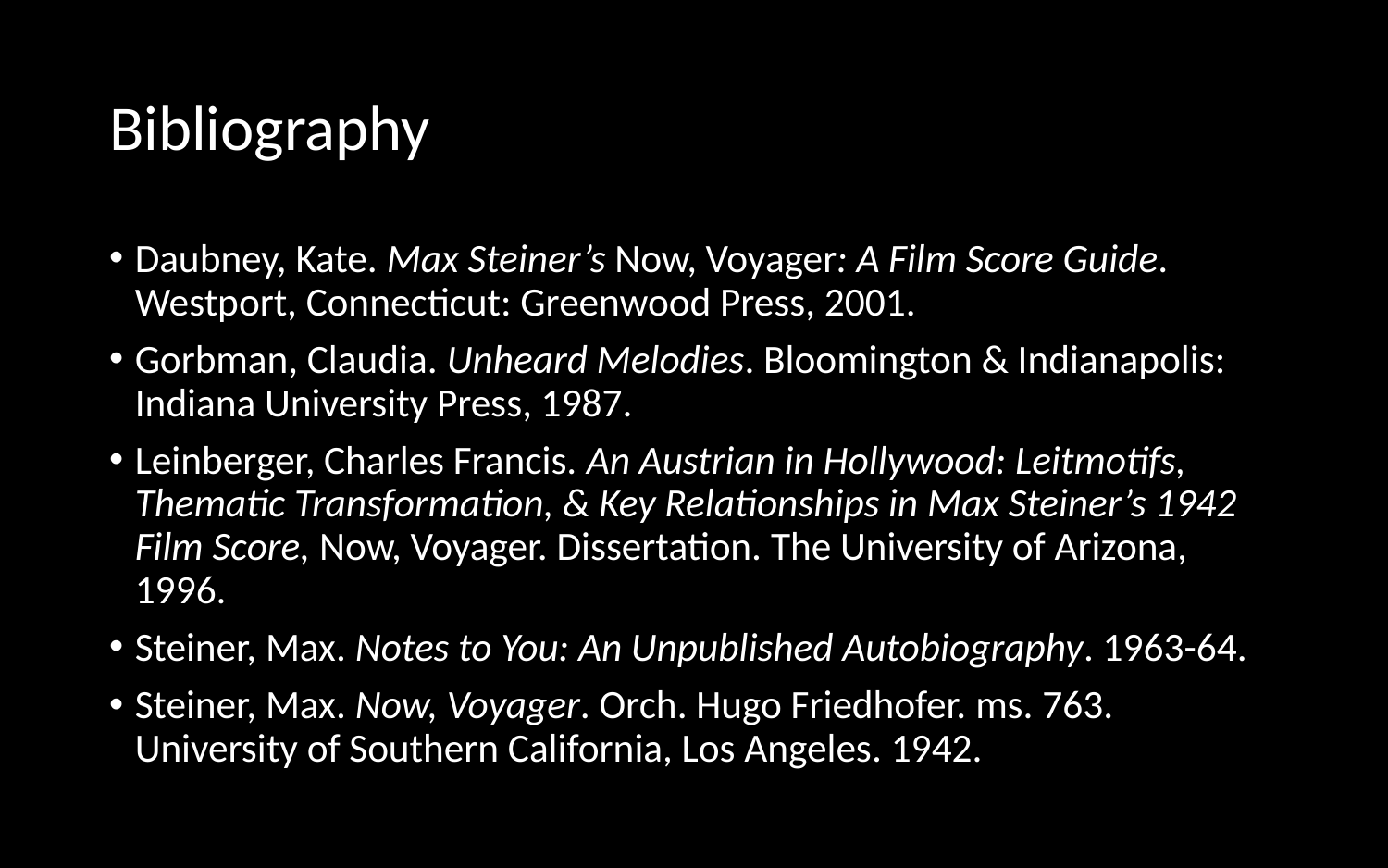

# Bibliography
Daubney, Kate. Max Steiner’s Now, Voyager: A Film Score Guide. Westport, Connecticut: Greenwood Press, 2001.
Gorbman, Claudia. Unheard Melodies. Bloomington & Indianapolis: Indiana University Press, 1987.
Leinberger, Charles Francis. An Austrian in Hollywood: Leitmotifs, Thematic Transformation, & Key Relationships in Max Steiner’s 1942 Film Score, Now, Voyager. Dissertation. The University of Arizona, 1996.
Steiner, Max. Notes to You: An Unpublished Autobiography. 1963-64.
Steiner, Max. Now, Voyager. Orch. Hugo Friedhofer. ms. 763. University of Southern California, Los Angeles. 1942.